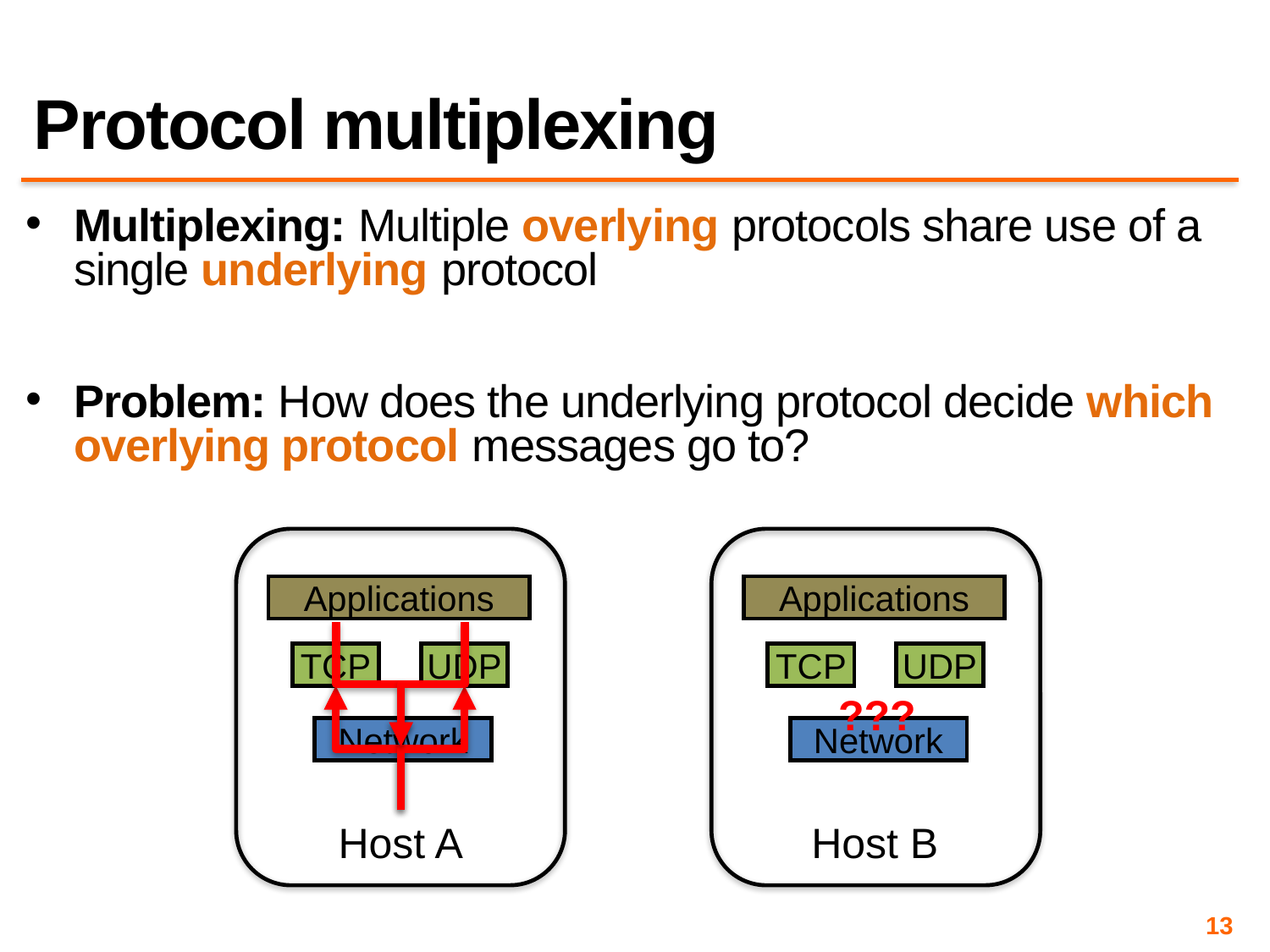

# Protocol multiplexing
Multiplexing: Multiple overlying protocols share use of a single underlying protocol

Problem: How does the underlying protocol decide which overlying protocol messages go to?

Applications
Applications
TCP
TCP
UDP
UDP
???
Network
Network
Host A
Host B
13